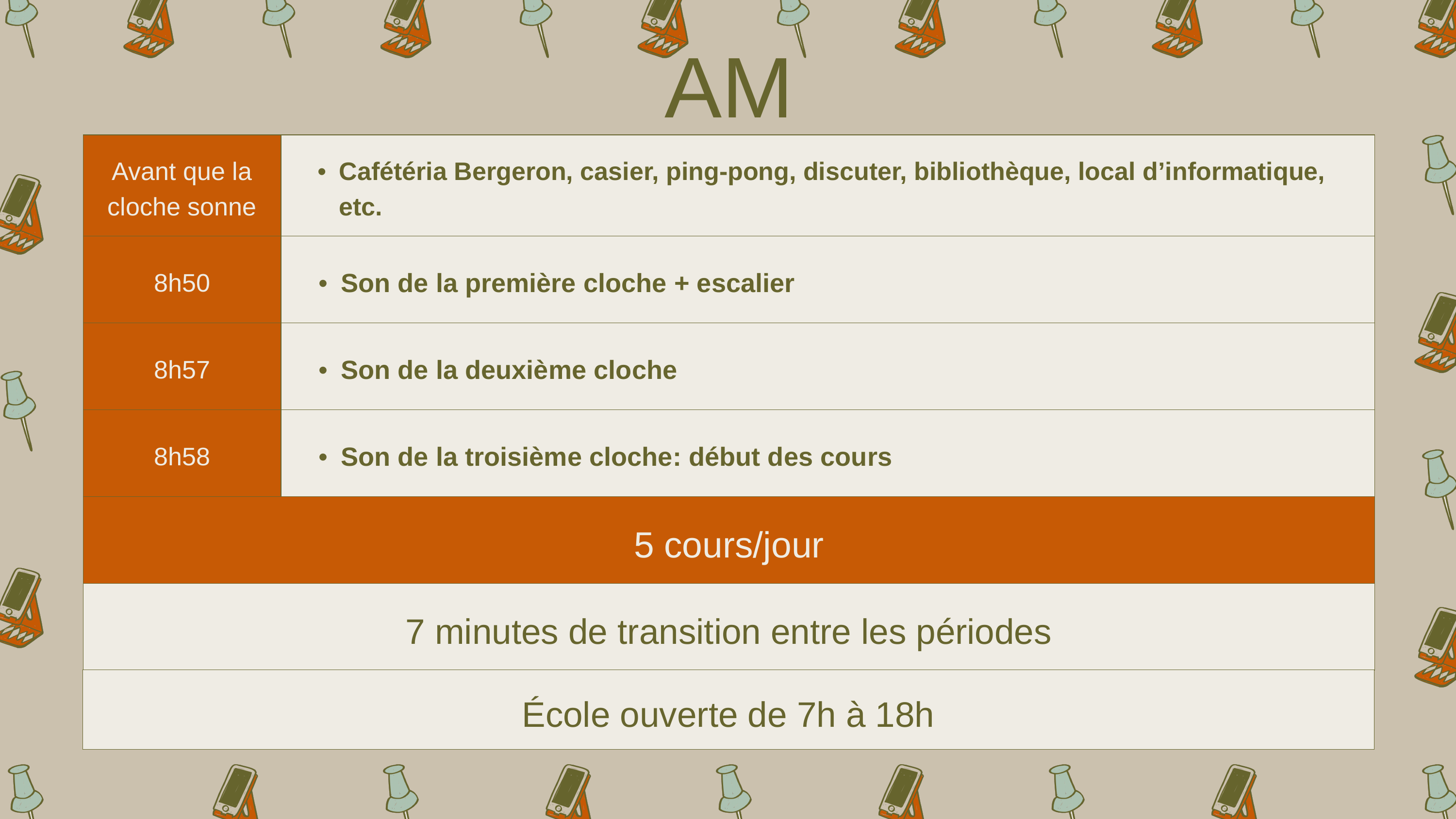

AM
| Avant que la cloche sonne | Cafétéria Bergeron, casier, ping-pong, discuter, bibliothèque, local d’informatique, etc. |
| --- | --- |
| 8h50 | Son de la première cloche + escalier |
| 8h57 | Son de la deuxième cloche |
| 8h58 | Son de la troisième cloche: début des cours |
| 5 cours/jour | 5 cours/jour |
| 7 minutes de transition entre les périodes | 7 minutes de transition entre les périodes |

| École ouverte de 7h à 18h | École ouverte de 7h à 18h |
| --- | --- |